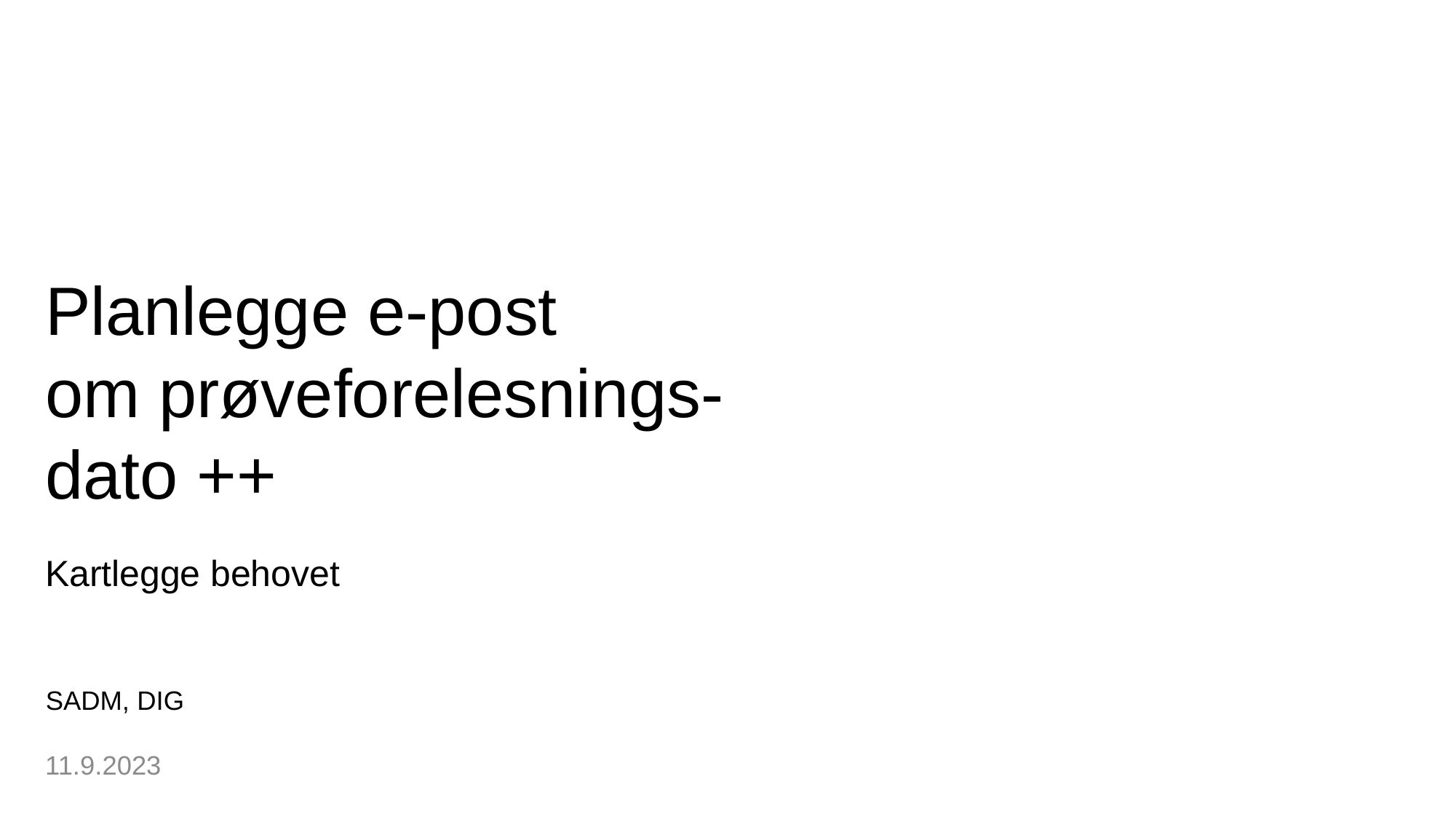

# Planlegge e-post om prøveforelesnings-dato ++

Kartlegge behovet

SADM, DIG
11.9.2023